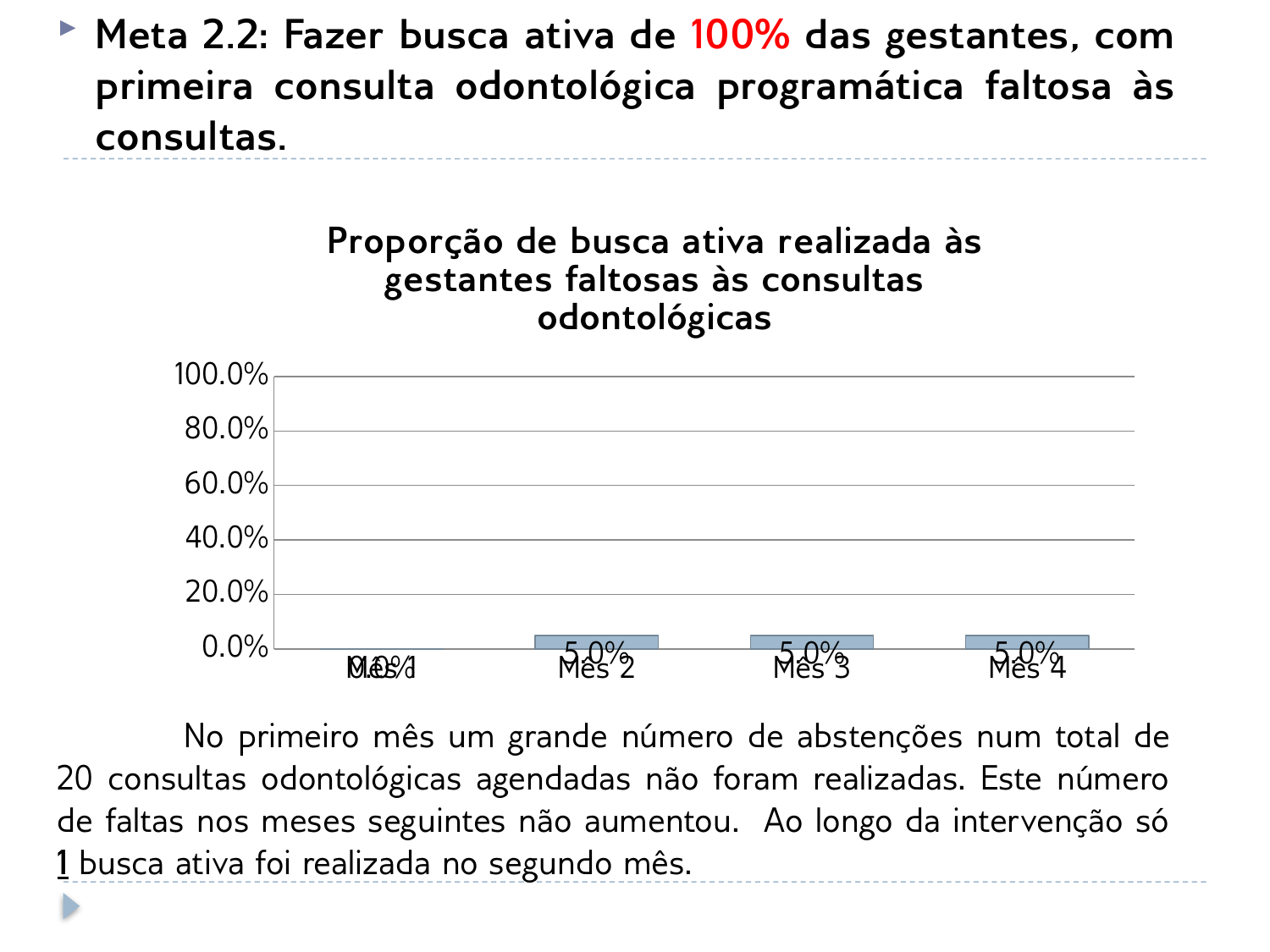

Meta 2.2: Fazer busca ativa de 100% das gestantes, com primeira consulta odontológica programática faltosa às consultas.

### Chart:

| Category | Proporção de busca ativa realizada às gestantes faltosas às consultas odontológicas |
|---|---|
| Mês 1 | 0.0 |
| Mês 2 | 0.05 |
| Mês 3 | 0.05 |
| Mês 4 | 0.05 |
	No primeiro mês um grande número de abstenções num total de 20 consultas odontológicas agendadas não foram realizadas. Este número de faltas nos meses seguintes não aumentou.  Ao longo da intervenção só 1 busca ativa foi realizada no segundo mês.